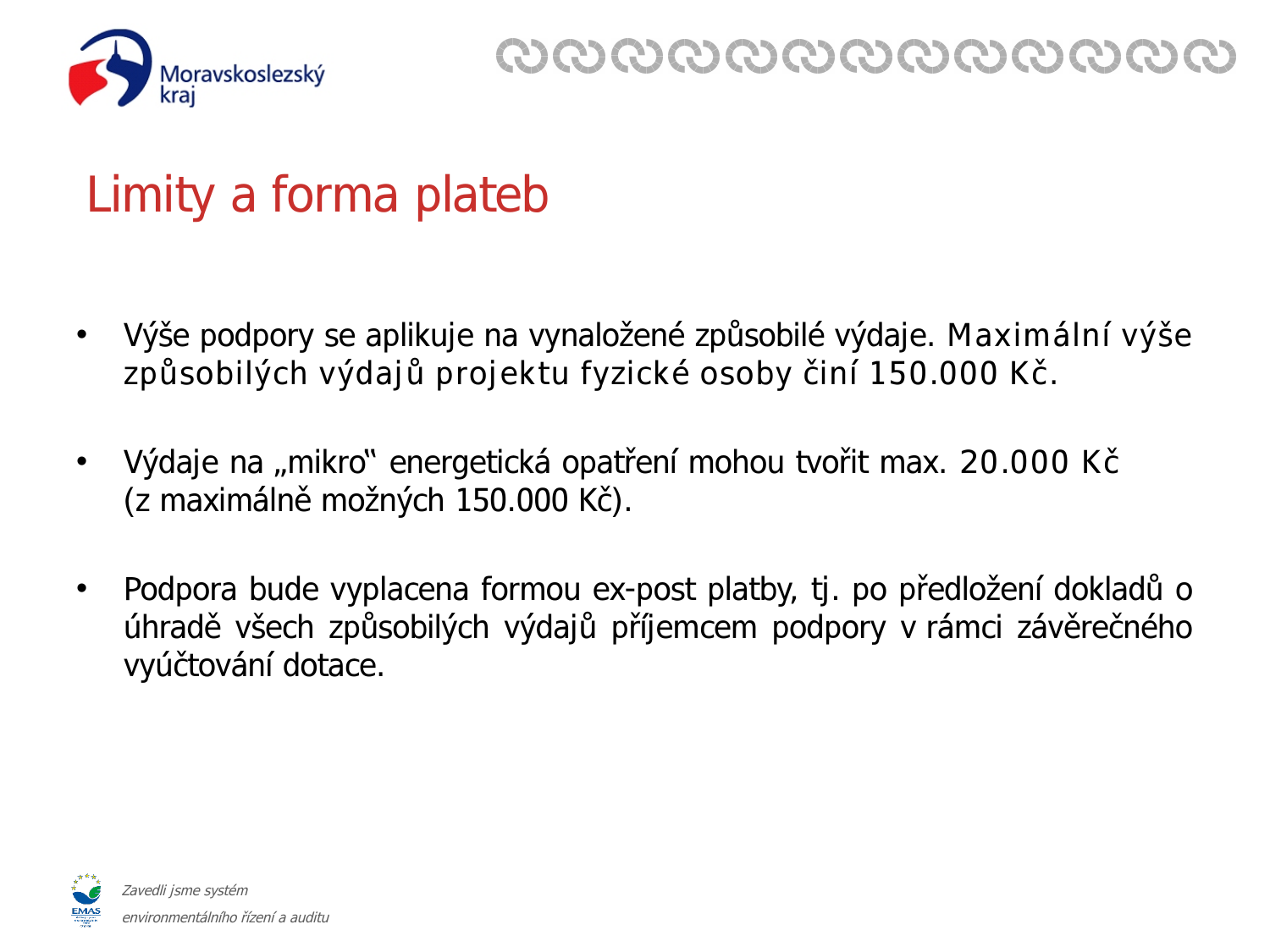

# Limity a forma plateb
Výše podpory se aplikuje na vynaložené způsobilé výdaje. Maximální výše způsobilých výdajů projektu fyzické osoby činí 150.000 Kč.

Výdaje na „mikro“ energetická opatření mohou tvořit max. 20.000 Kč        (z maximálně možných 150.000 Kč).

Podpora bude vyplacena formou ex-post platby, tj. po předložení dokladů o úhradě všech způsobilých výdajů příjemcem podpory v rámci závěrečného vyúčtování dotace.